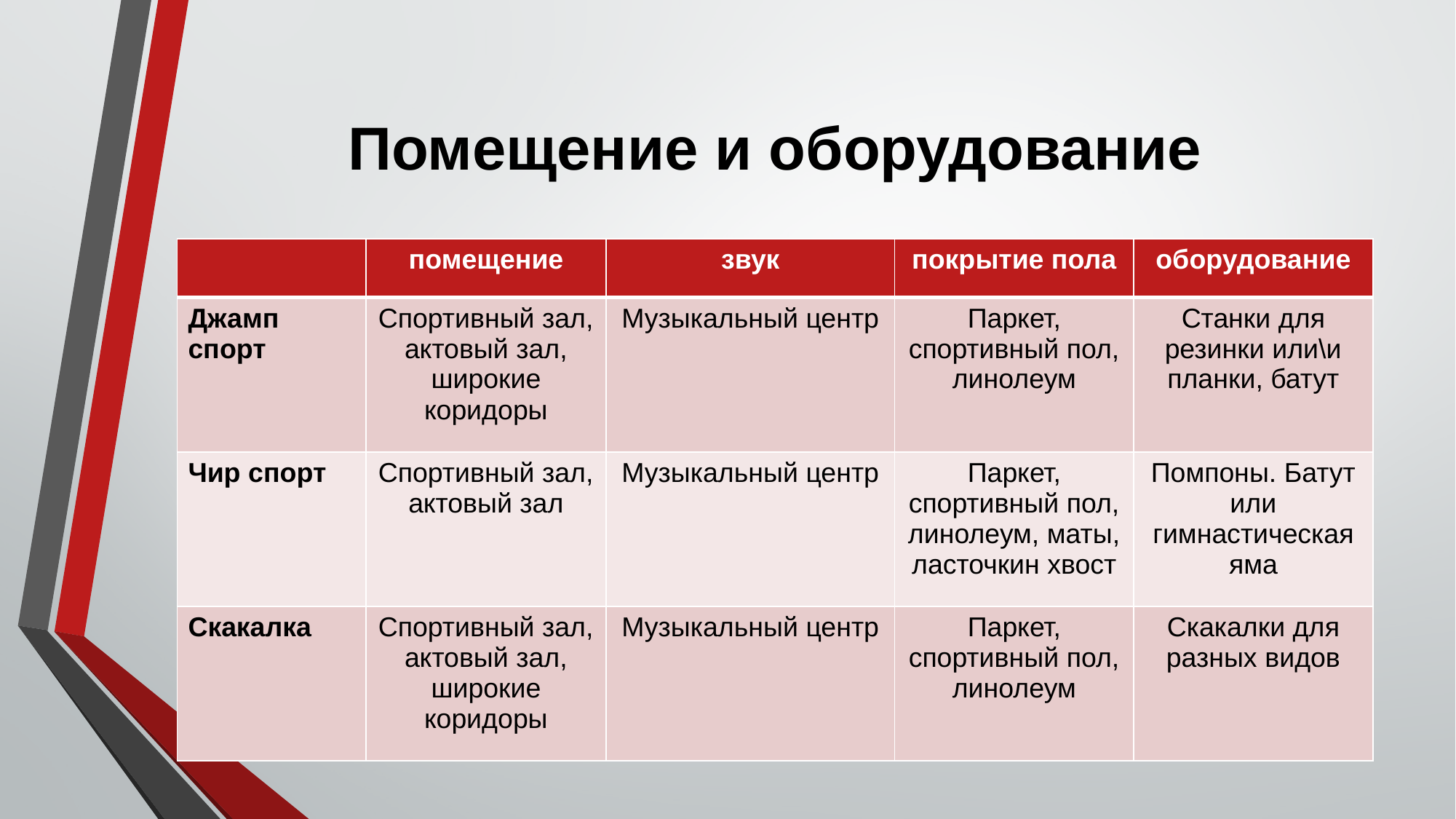

# Помещение и оборудование
|  | помещение | звук | покрытие пола | оборудование |
| --- | --- | --- | --- | --- |
| Джамп спорт | Спортивный зал, актовый зал, широкие коридоры | Музыкальный центр | Паркет, спортивный пол, линолеум | Станки для резинки или\и планки, батут |
| Чир спорт | Спортивный зал, актовый зал | Музыкальный центр | Паркет, спортивный пол, линолеум, маты, ласточкин хвост | Помпоны. Батут или гимнастическая яма |
| Скакалка | Спортивный зал, актовый зал, широкие коридоры | Музыкальный центр | Паркет, спортивный пол, линолеум | Скакалки для разных видов |